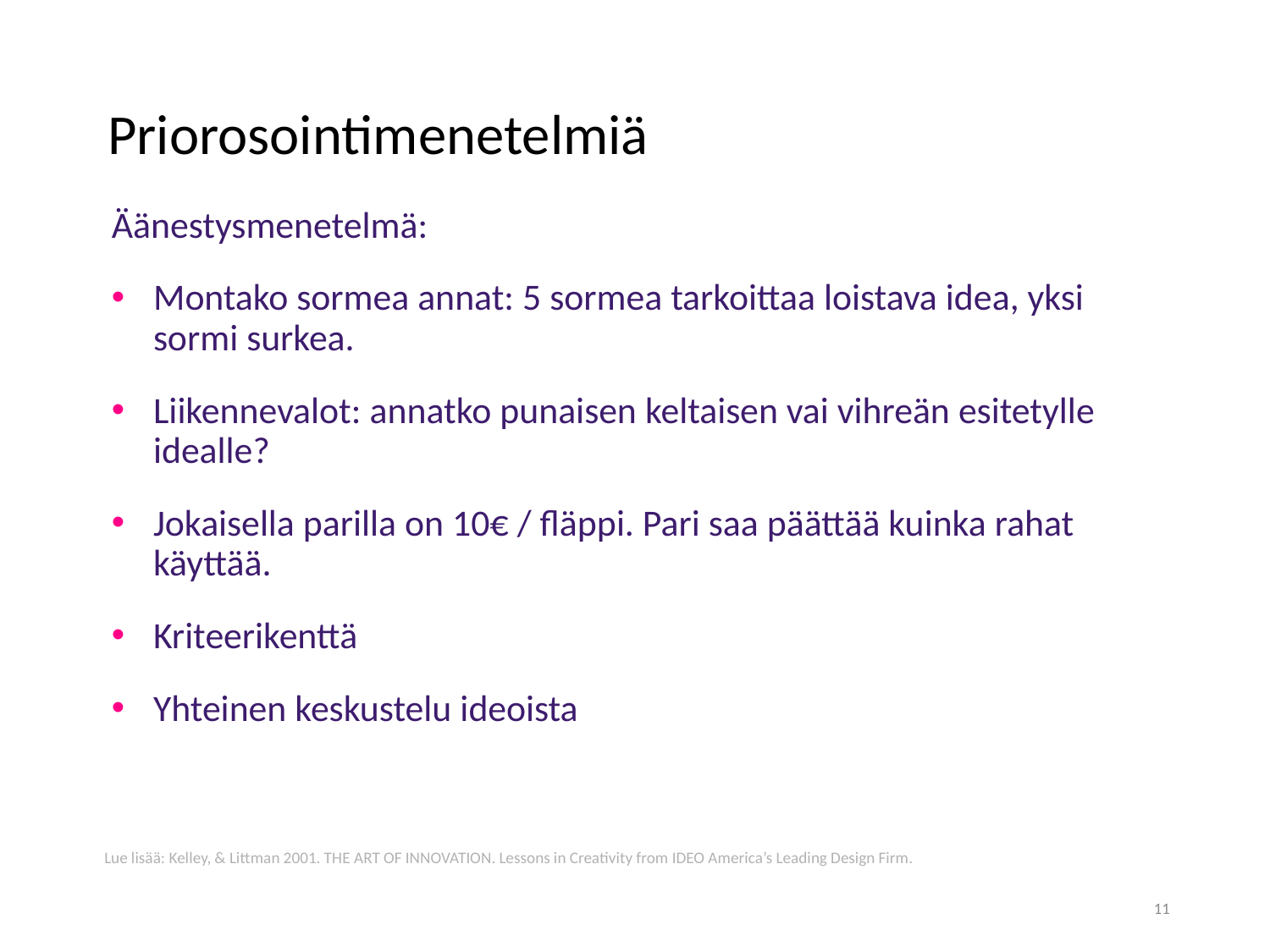

# Priorosointimenetelmiä
Äänestysmenetelmä:
Montako sormea annat: 5 sormea tarkoittaa loistava idea, yksi sormi surkea.
Liikennevalot: annatko punaisen keltaisen vai vihreän esitetylle idealle?
Jokaisella parilla on 10€ / fläppi. Pari saa päättää kuinka rahat käyttää.
Kriteerikenttä
Yhteinen keskustelu ideoista
Lue lisää: Kelley, & Littman 2001. THE ART OF INNOVATION. Lessons in Creativity from IDEO America’s Leading Design Firm.

11